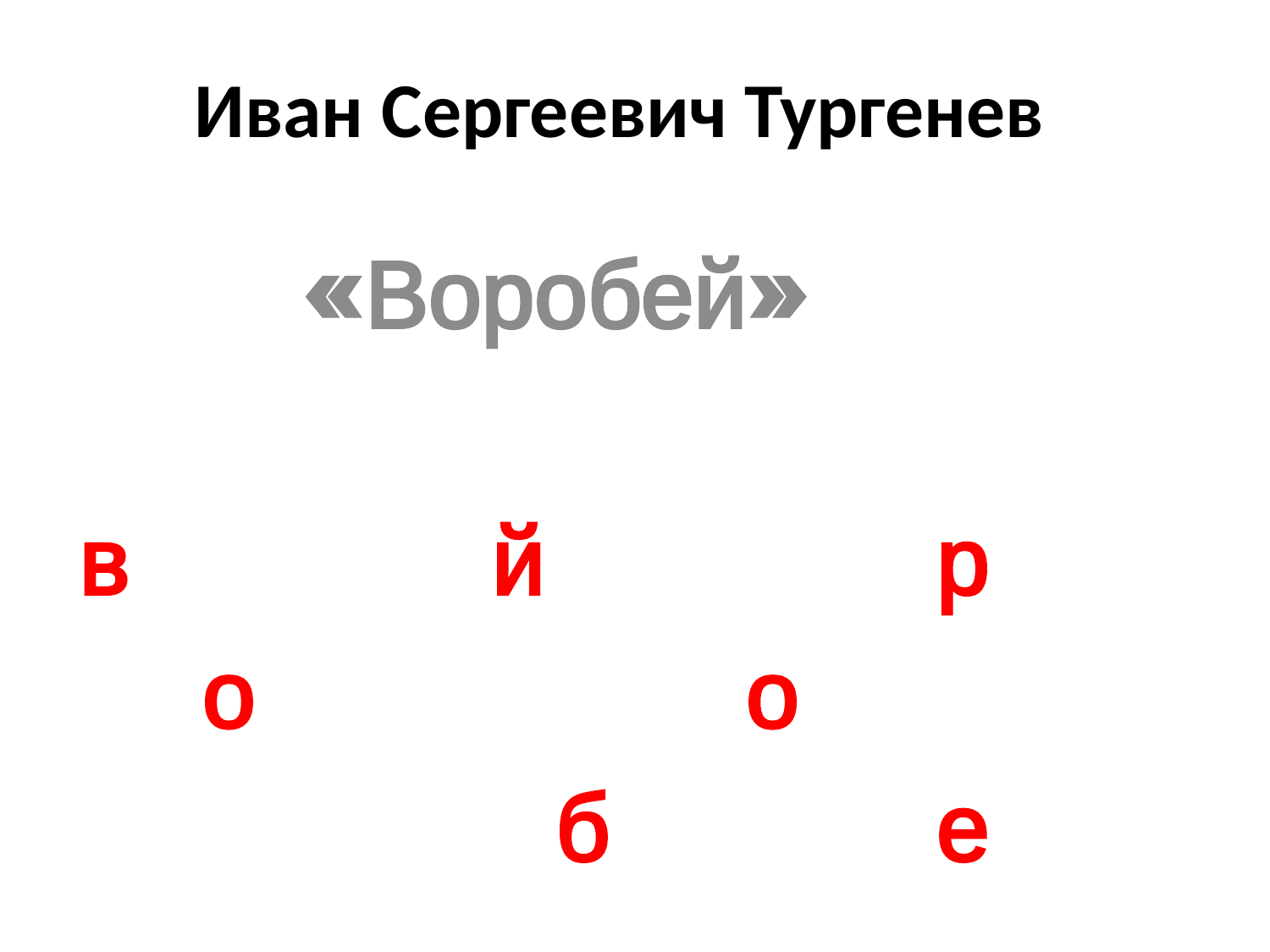

# Иван Сергеевич Тургенев
        «Воробей»

 в		      й       		р
      о				  о
				б			е